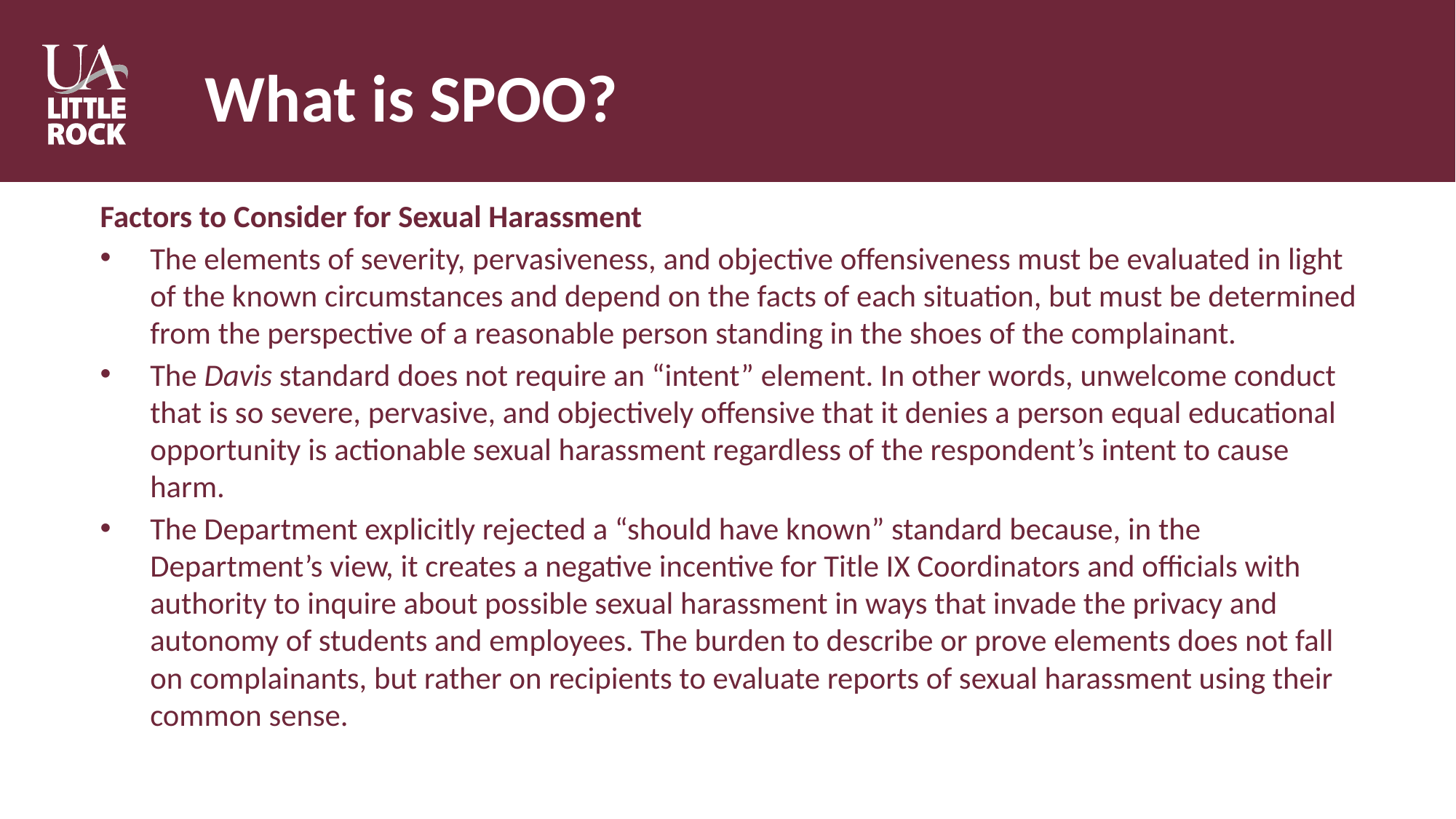

# What is SPOO?
Factors to Consider for Sexual Harassment
The elements of severity, pervasiveness, and objective offensiveness must be evaluated in light of the known circumstances and depend on the facts of each situation, but must be determined from the perspective of a reasonable person standing in the shoes of the complainant.
The Davis standard does not require an “intent” element. In other words, unwelcome conduct that is so severe, pervasive, and objectively offensive that it denies a person equal educational opportunity is actionable sexual harassment regardless of the respondent’s intent to cause harm.
The Department explicitly rejected a “should have known” standard because, in the Department’s view, it creates a negative incentive for Title IX Coordinators and officials with authority to inquire about possible sexual harassment in ways that invade the privacy and autonomy of students and employees. The burden to describe or prove elements does not fall on complainants, but rather on recipients to evaluate reports of sexual harassment using their common sense.